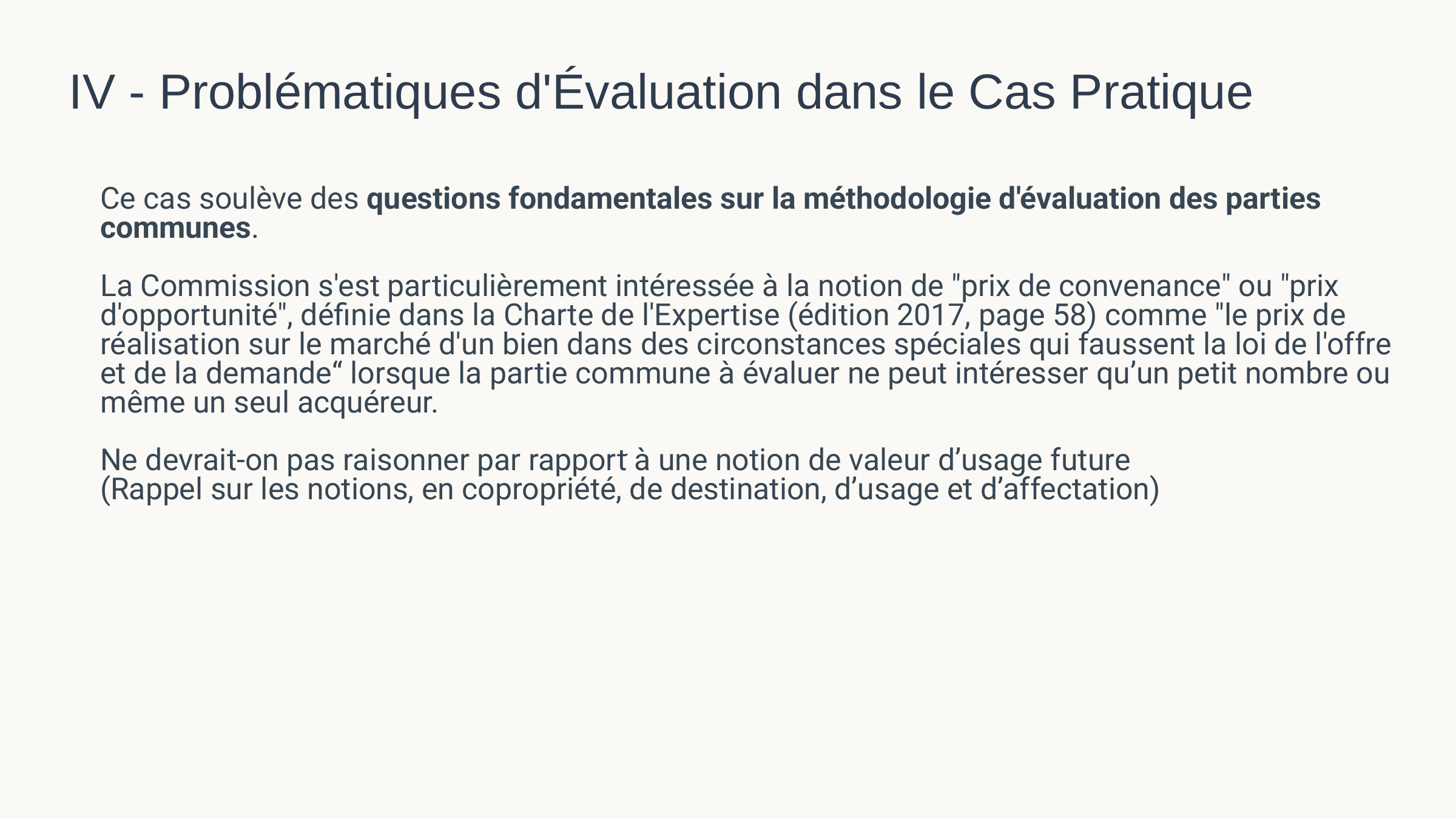

IV - Problématiques d'Évaluation dans le Cas Pratique
Ce cas soulève des questions fondamentales sur la méthodologie d'évaluation des parties communes.

La Commission s'est particulièrement intéressée à la notion de "prix de convenance" ou "prix d'opportunité", définie dans la Charte de l'Expertise (édition 2017, page 58) comme "le prix de réalisation sur le marché d'un bien dans des circonstances spéciales qui faussent la loi de l'offre et de la demande“ lorsque la partie commune à évaluer ne peut intéresser qu’un petit nombre ou même un seul acquéreur.

Ne devrait-on pas raisonner par rapport à une notion de valeur d’usage future
(Rappel sur les notions, en copropriété, de destination, d’usage et d’affectation)

.